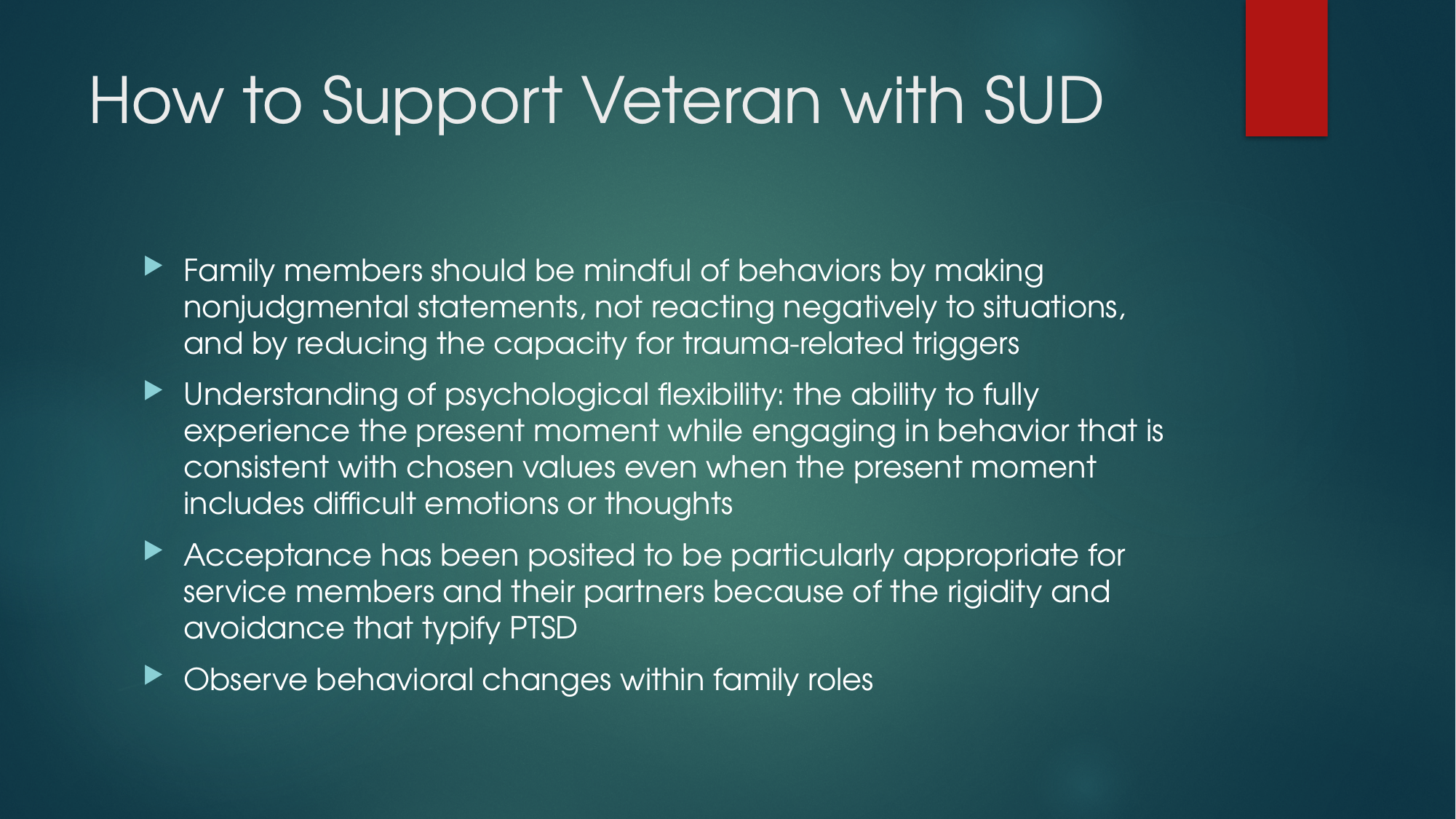

# How to Support Veteran with SUD
Family members should be mindful of behaviors by making nonjudgmental statements, not reacting negatively to situations, and by reducing the capacity for trauma-related triggers
Understanding of psychological flexibility: the ability to fully experience the present moment while engaging in behavior that is consistent with chosen values even when the present moment includes difficult emotions or thoughts
Acceptance has been posited to be particularly appropriate for service members and their partners because of the rigidity and avoidance that typify PTSD
Observe behavioral changes within family roles